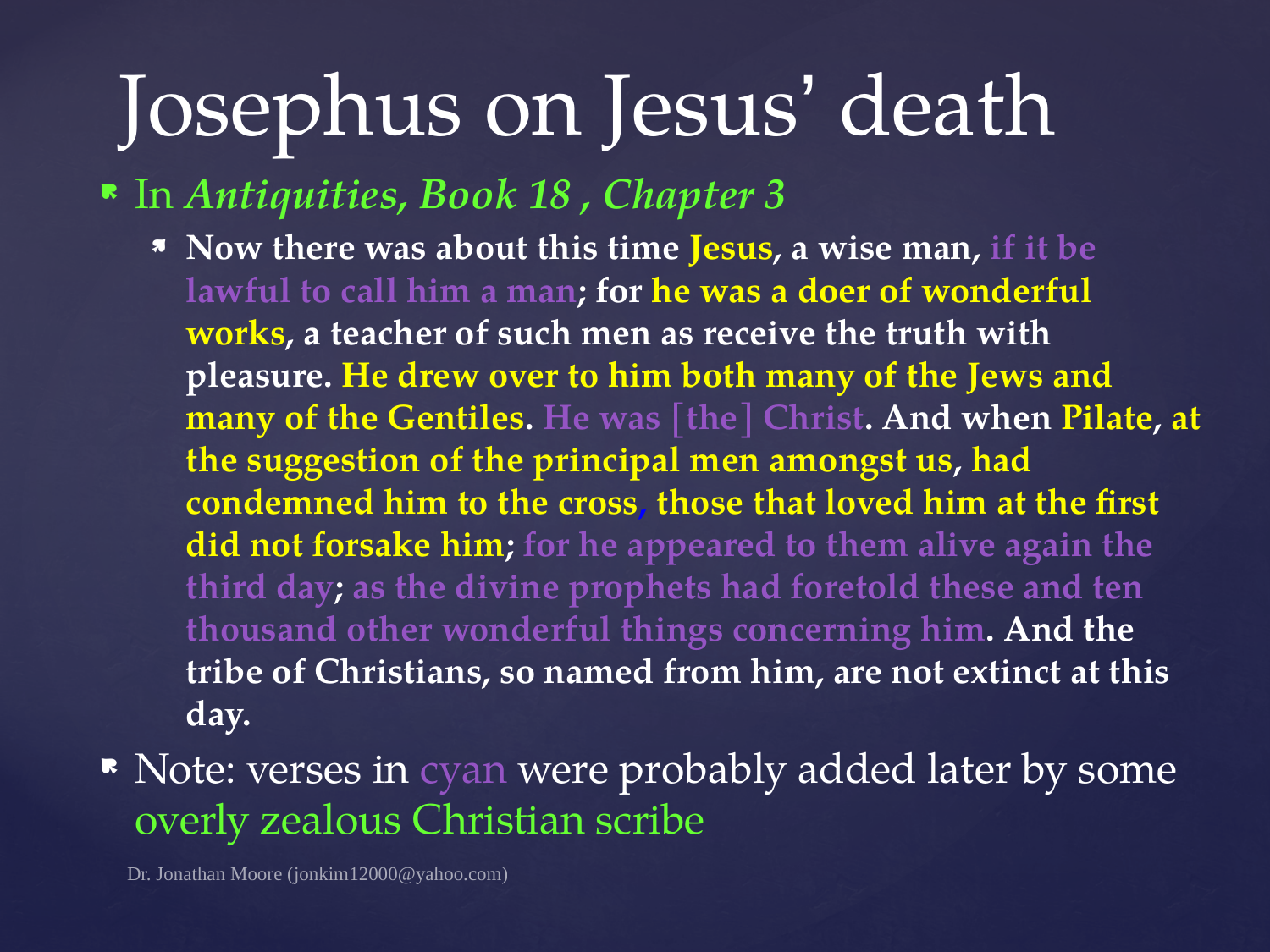

# Josephus on Jesus’ death
In Antiquities, Book 18 , Chapter 3
Now there was about this time Jesus, a wise man, if it be lawful to call him a man; for he was a doer of wonderful works, a teacher of such men as receive the truth with pleasure. He drew over to him both many of the Jews and many of the Gentiles. He was [the] Christ. And when Pilate, at the suggestion of the principal men amongst us, had condemned him to the cross, those that loved him at the first did not forsake him; for he appeared to them alive again the third day; as the divine prophets had foretold these and ten thousand other wonderful things concerning him. And the tribe of Christians, so named from him, are not extinct at this day.
Note: verses in cyan were probably added later by some overly zealous Christian scribe

Dr. Jonathan Moore (jonkim12000@yahoo.com)